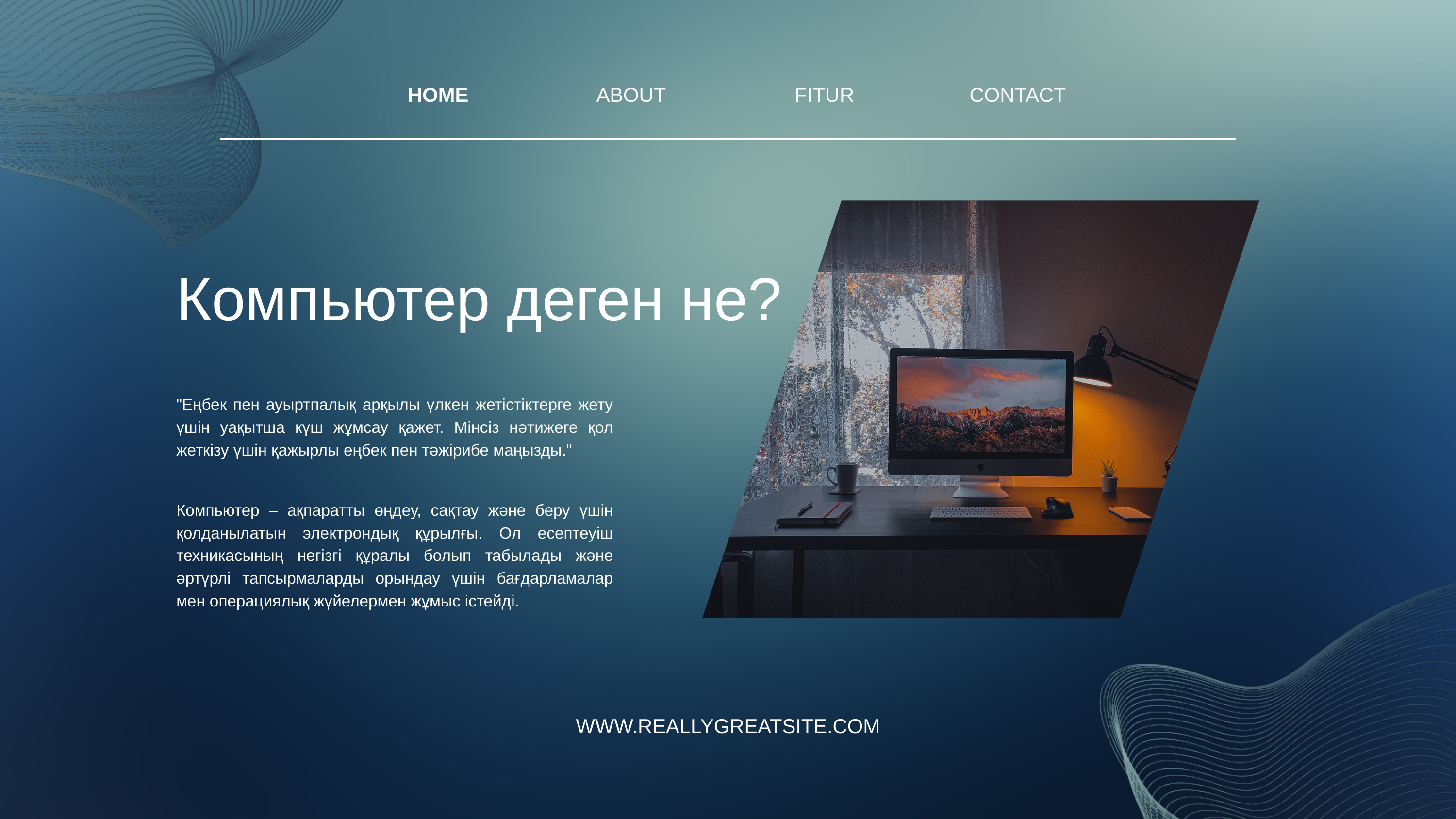

HOME
ABOUT
FITUR
CONTACT

Компьютер деген не?
"Еңбек пен ауыртпалық арқылы үлкен жетістіктерге жету үшін уақытша күш жұмсау қажет. Мінсіз нәтижеге қол жеткізу үшін қажырлы еңбек пен тәжірибе маңызды."
Компьютер – ақпаратты өңдеу, сақтау және беру үшін қолданылатын электрондық құрылғы. Ол есептеуіш техникасының негізгі құралы болып табылады және әртүрлі тапсырмаларды орындау үшін бағдарламалар мен операциялық жүйелермен жұмыс істейді.

WWW.REALLYGREATSITE.COM